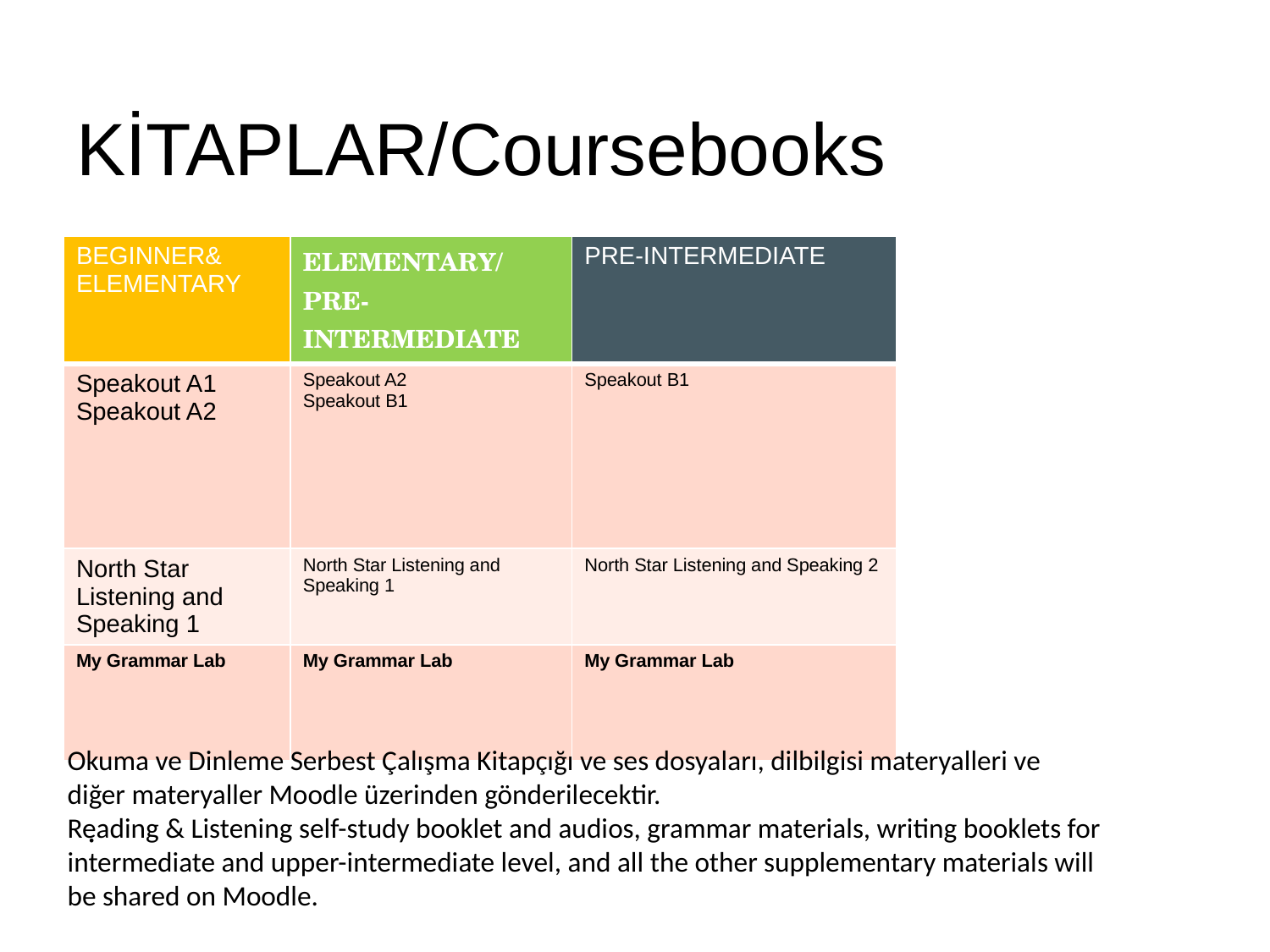

# KİTAPLAR/Coursebooks
| BEGINNER& ELEMENTARY | ELEMENTARY/PRE-INTERMEDIATE | PRE-INTERMEDIATE |
| --- | --- | --- |
| Speakout A1 Speakout A2 | Speakout A2 Speakout B1 | Speakout B1 |
| North Star Listening and Speaking 1 | North Star Listening and Speaking 1 | North Star Listening and Speaking 2 |
| My Grammar Lab | My Grammar Lab | My Grammar Lab |
Okuma ve Dinleme Serbest Çalışma Kitapçığı ve ses dosyaları, dilbilgisi materyalleri ve diğer materyaller Moodle üzerinden gönderilecektir.
Reading & Listening self-study booklet and audios, grammar materials, writing booklets for intermediate and upper-intermediate level, and all the other supplementary materials will be shared on Moodle.
.